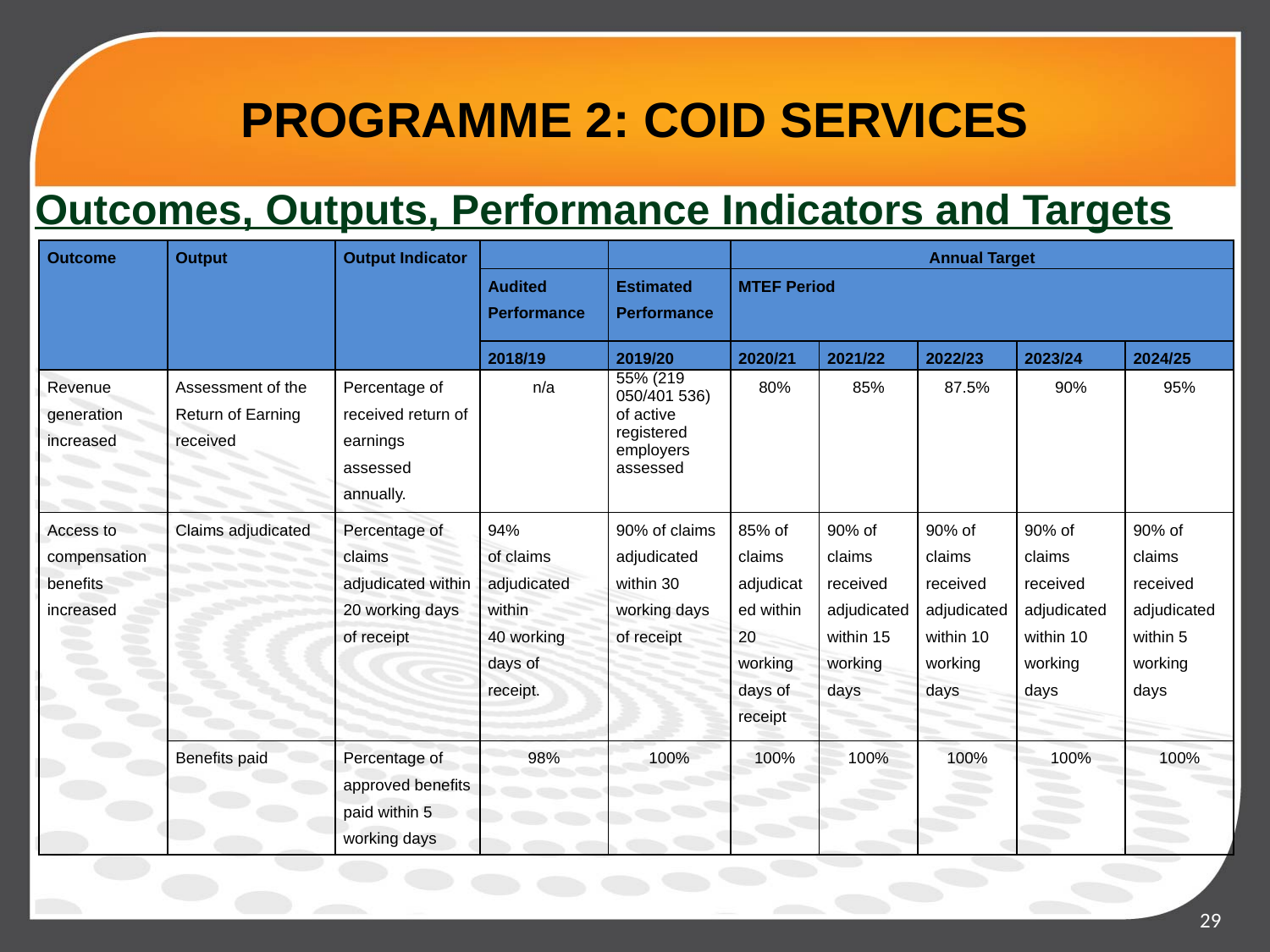

# PROGRAMME 2: COID SERVICES
Outcomes, Outputs, Performance Indicators and Targets
| Outcome | Output | Output Indicator |  |  | Annual Target |  |  |  |  |
| --- | --- | --- | --- | --- | --- | --- | --- | --- | --- |
|  |  |  | Audited Performance | Estimated Performance | MTEF Period |  |  |  |  |
|  |  |  | 2018/19 | 2019/20 | 2020/21 | 2021/22 | 2022/23 | 2023/24 | 2024/25 |
| Revenue generation increased | Assessment of the Return of Earning received | Percentage of received return of earnings assessed annually. | n/a | 55% (219 050/401 536) of active registered employers assessed | 80% | 85% | 87.5% | 90% | 95% |
| Access to compensation benefits increased | Claims adjudicated | Percentage of claims adjudicated within 20 working days of receipt | 94% of claims adjudicated within 40 working days of receipt. | 90% of claims adjudicated within 30 working days of receipt | 85% of claims adjudicated within 20 working days of receipt | 90% of claims received adjudicated within 15 working days | 90% of claims received adjudicated within 10 working days | 90% of claims received adjudicated within 10 working days | 90% of claims received adjudicated within 5 working days |
|  | Benefits paid | Percentage of approved benefits paid within 5 working days | 98% | 100% | 100% | 100% | 100% | 100% | 100% |
29